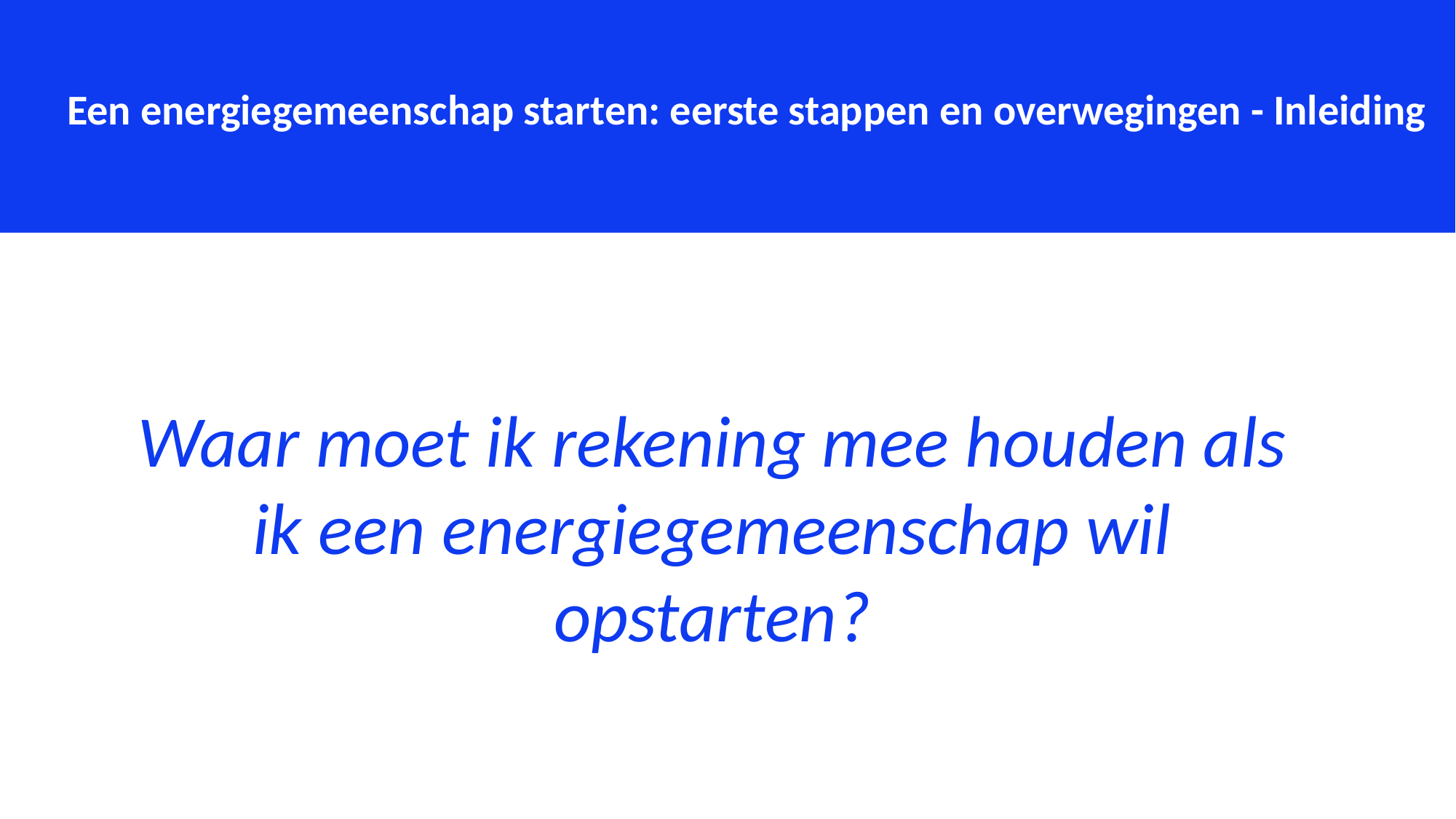

Een energiegemeenschap starten: eerste stappen en overwegingen - Inleiding

Waar moet ik rekening mee houden als ik een energiegemeenschap wil opstarten?